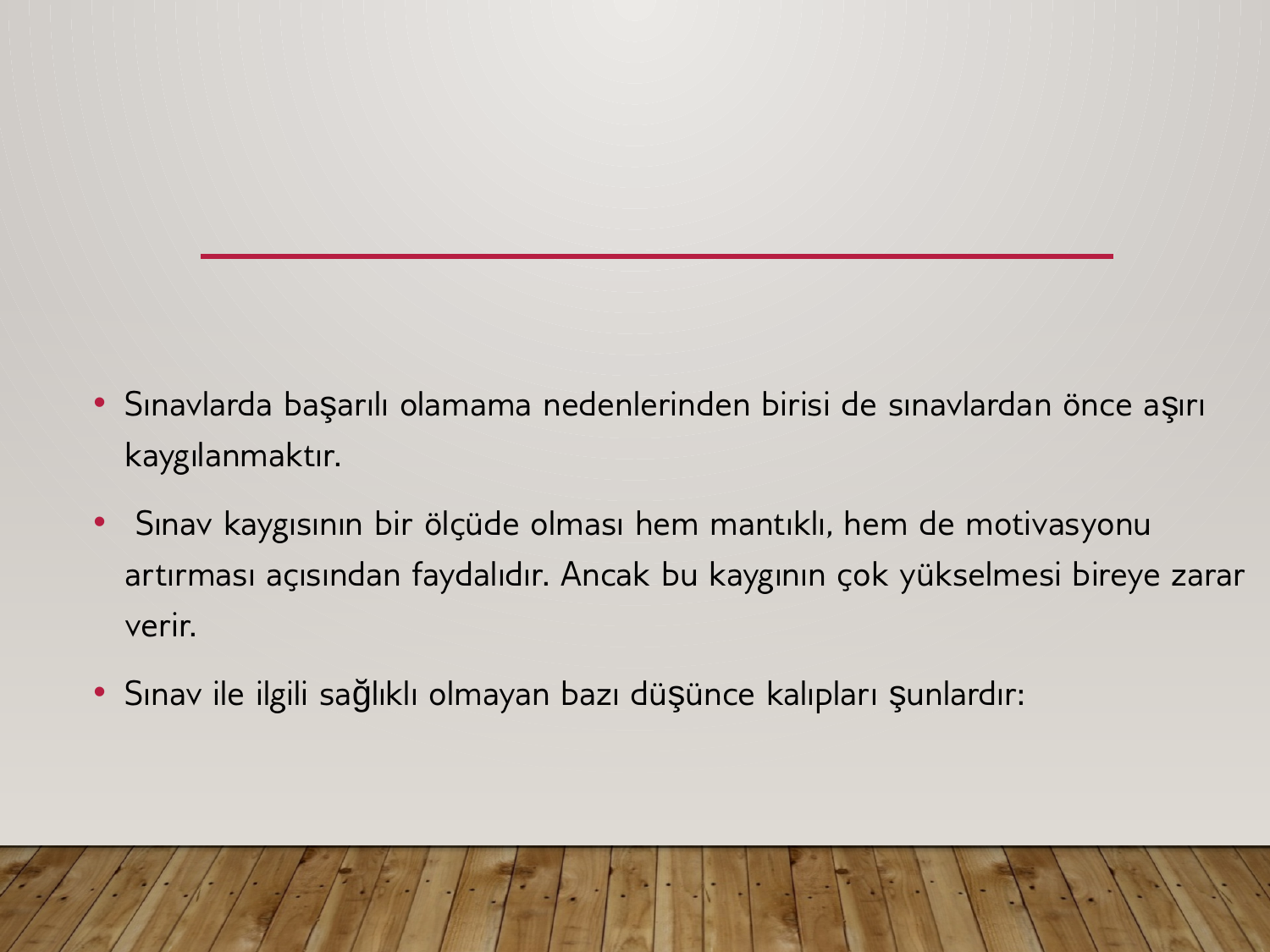

Sınavlarda başarılı olamama nedenlerinden birisi de sınavlardan önce aşırı kaygılanmaktır.
 Sınav kaygısının bir ölçüde olması hem mantıklı, hem de motivasyonu artırması açısından faydalıdır. Ancak bu kaygının çok yükselmesi bireye zarar verir.
Sınav ile ilgili sağlıklı olmayan bazı düşünce kalıpları şunlardır: